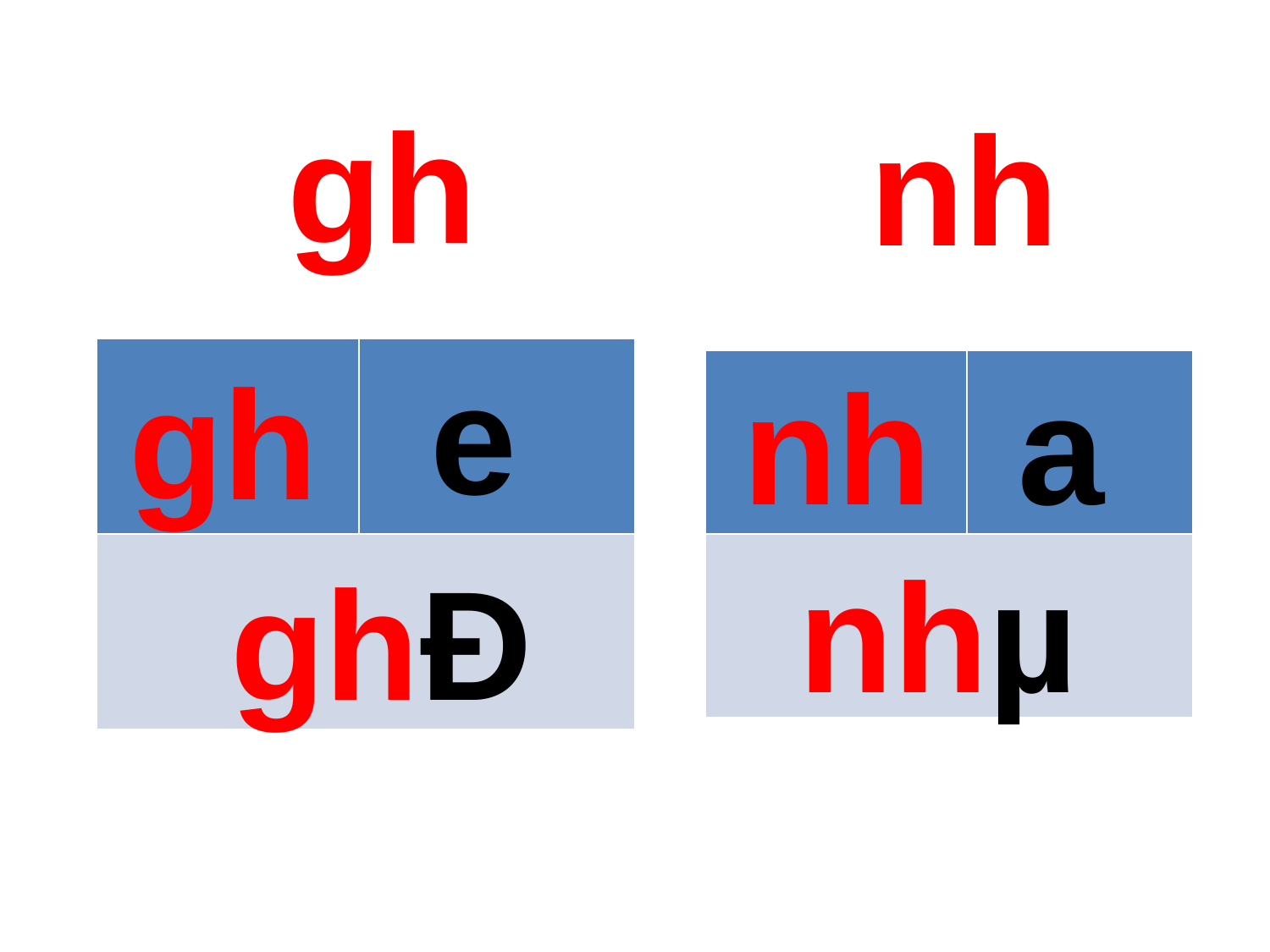

gh
nh
e
|  |  |
| --- | --- |
|  |  |
gh
nh
a
|  |  |
| --- | --- |
|  |  |
nhµ
ghÐ